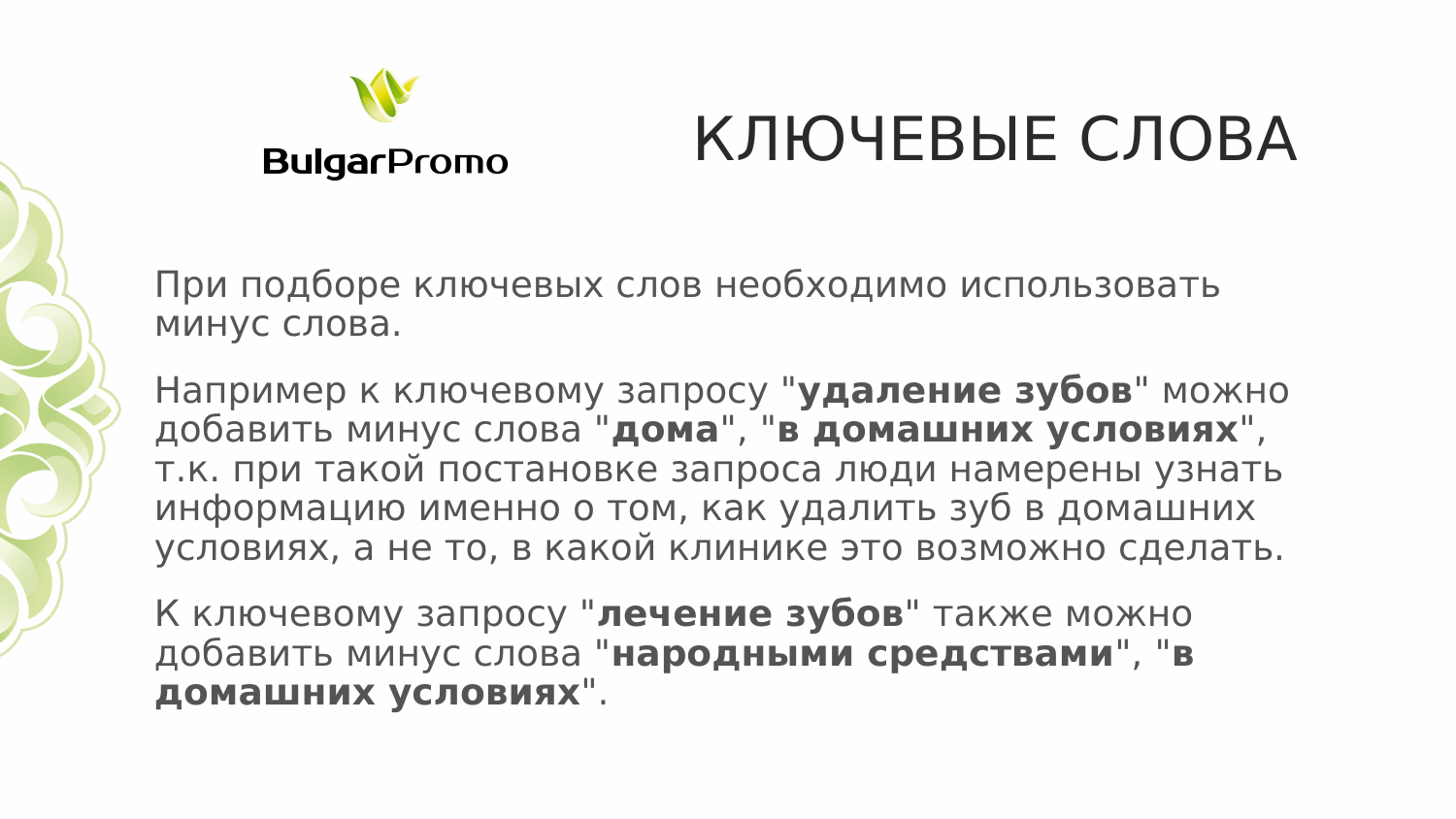

# Ключевые слова
При подборе ключевых слов необходимо использовать минус слова.
Например к ключевому запросу "удаление зубов" можно добавить минус слова "дома", "в домашних условиях", т.к. при такой постановке запроса люди намерены узнать информацию именно о том, как удалить зуб в домашних условиях, а не то, в какой клинике это возможно сделать.
К ключевому запросу "лечение зубов" также можно добавить минус слова "народными средствами", "в домашних условиях".